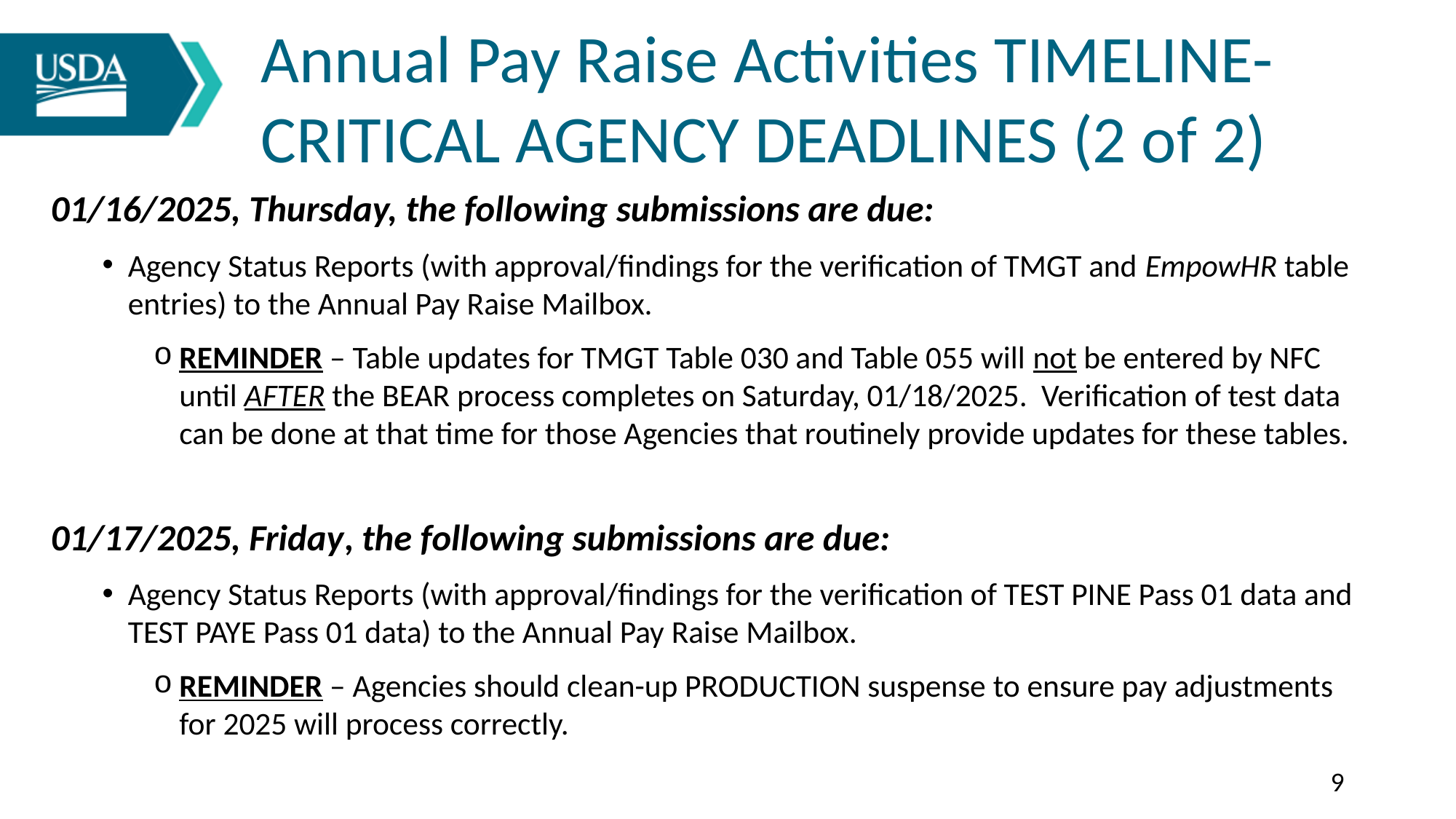

# Annual Pay Raise Activities TIMELINE- CRITICAL AGENCY DEADLINES (2 of 2)
01/16/2025, Thursday, the following submissions are due:
Agency Status Reports (with approval/findings for the verification of TMGT and EmpowHR table entries) to the Annual Pay Raise Mailbox.
REMINDER – Table updates for TMGT Table 030 and Table 055 will not be entered by NFC until AFTER the BEAR process completes on Saturday, 01/18/2025.  Verification of test data can be done at that time for those Agencies that routinely provide updates for these tables.

01/17/2025, Friday, the following submissions are due:
Agency Status Reports (with approval/findings for the verification of TEST PINE Pass 01 data and TEST PAYE Pass 01 data) to the Annual Pay Raise Mailbox.
REMINDER – Agencies should clean-up PRODUCTION suspense to ensure pay adjustments for 2025 will process correctly.

9